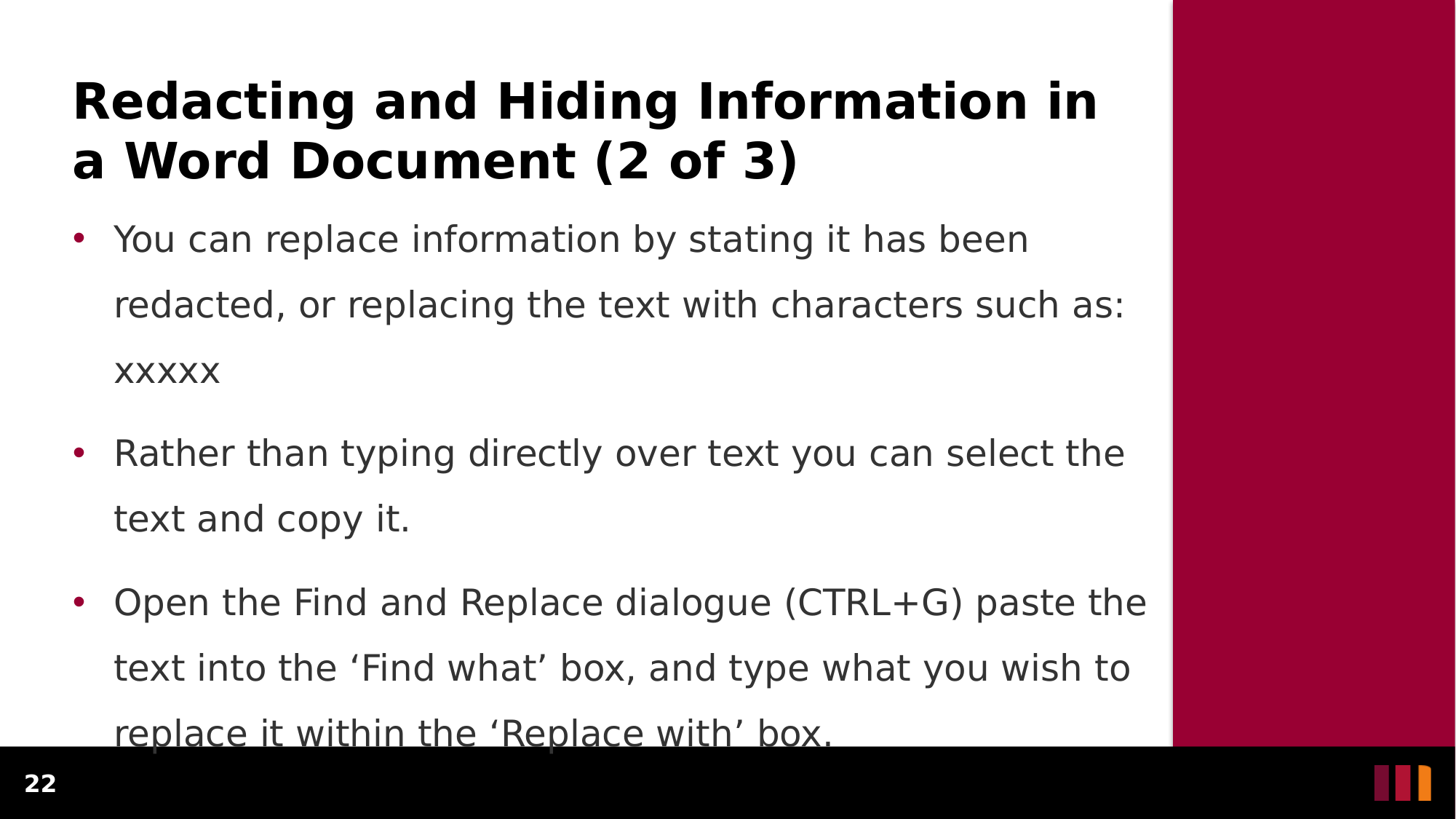

# Redacting and Hiding Information in a Word Document (2 of 3)
You can replace information by stating it has been redacted, or replacing the text with characters such as: xxxxx
Rather than typing directly over text you can select the text and copy it.
Open the Find and Replace dialogue (CTRL+G) paste the text into the ‘Find what’ box, and type what you wish to replace it within the ‘Replace with’ box.
22